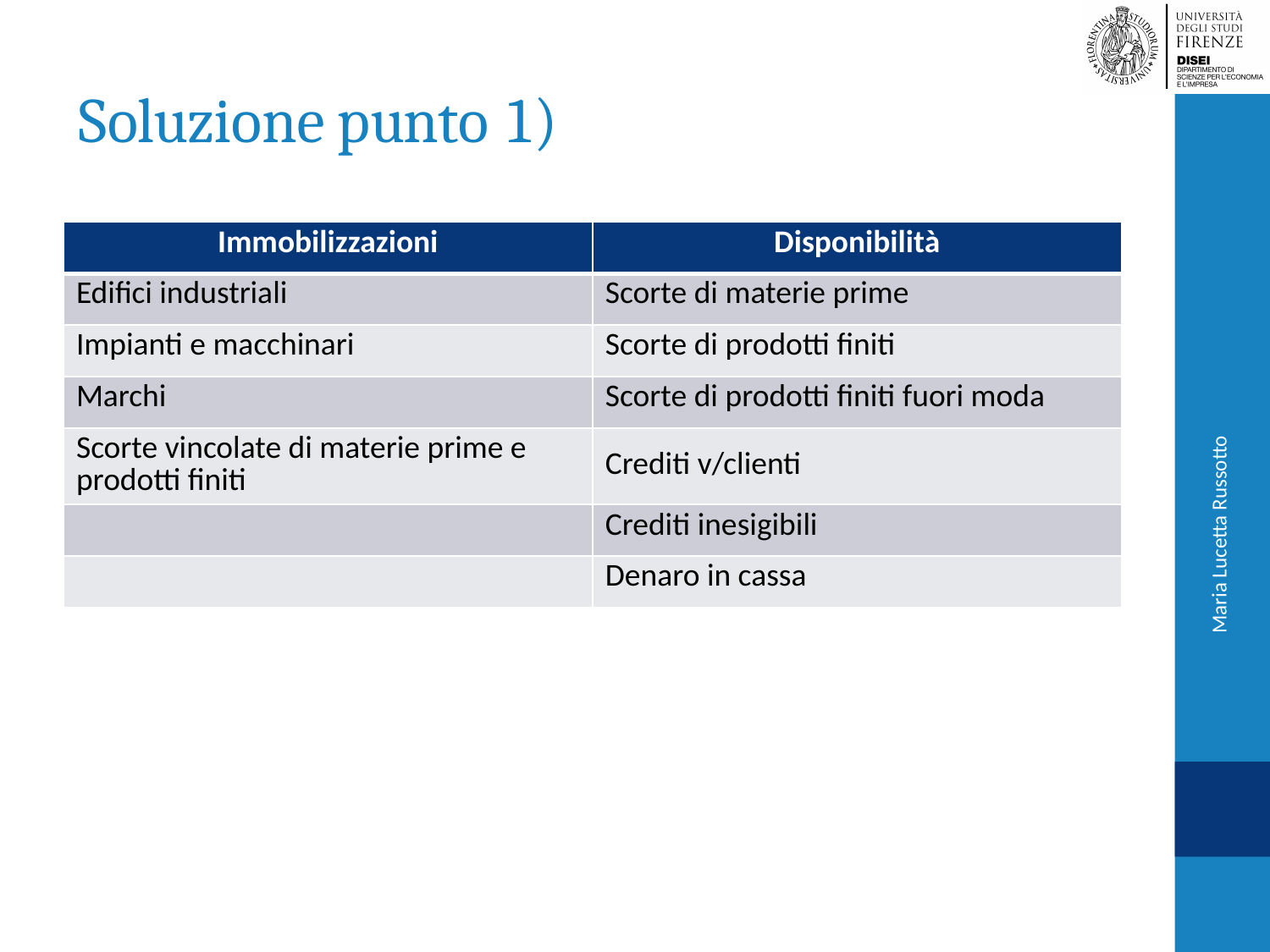

# Soluzione punto 1)
| Immobilizzazioni | Disponibilità |
| --- | --- |
| Edifici industriali | Scorte di materie prime |
| Impianti e macchinari | Scorte di prodotti finiti |
| Marchi | Scorte di prodotti finiti fuori moda |
| Scorte vincolate di materie prime e prodotti finiti | Crediti v/clienti |
|  | Crediti inesigibili |
|  | Denaro in cassa |
Maria Lucetta Russotto